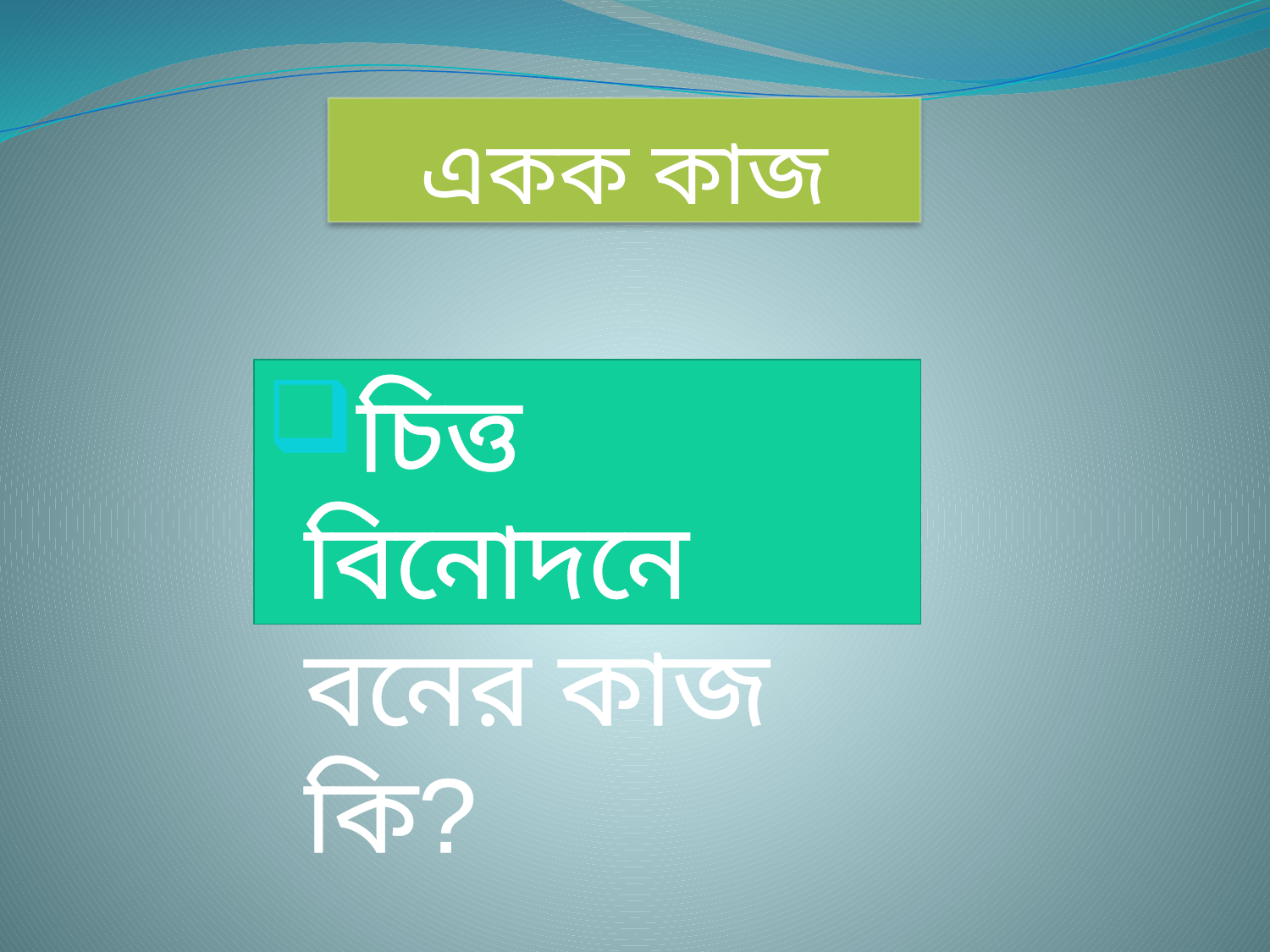

# একক কাজ
চিত্ত বিনোদনে বনের কাজ কি?